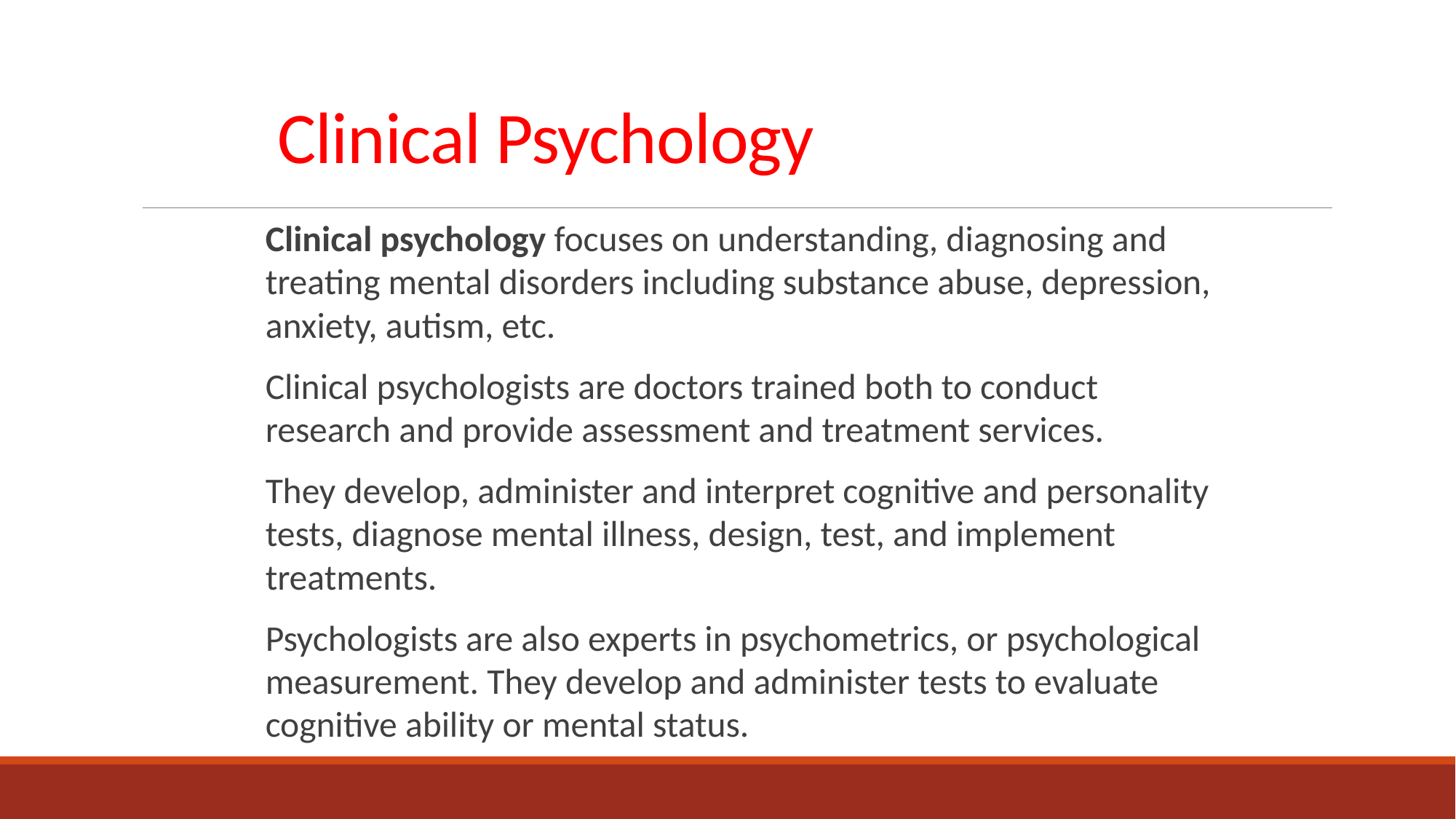

# Clinical Psychology
Clinical psychology focuses on understanding, diagnosing and treating mental disorders including substance abuse, depression, anxiety, autism, etc.
Clinical psychologists are doctors trained both to conduct research and provide assessment and treatment services.
They develop, administer and interpret cognitive and personality tests, diagnose mental illness, design, test, and implement treatments.
Psychologists are also experts in psychometrics, or psychological measurement. They develop and administer tests to evaluate cognitive ability or mental status.